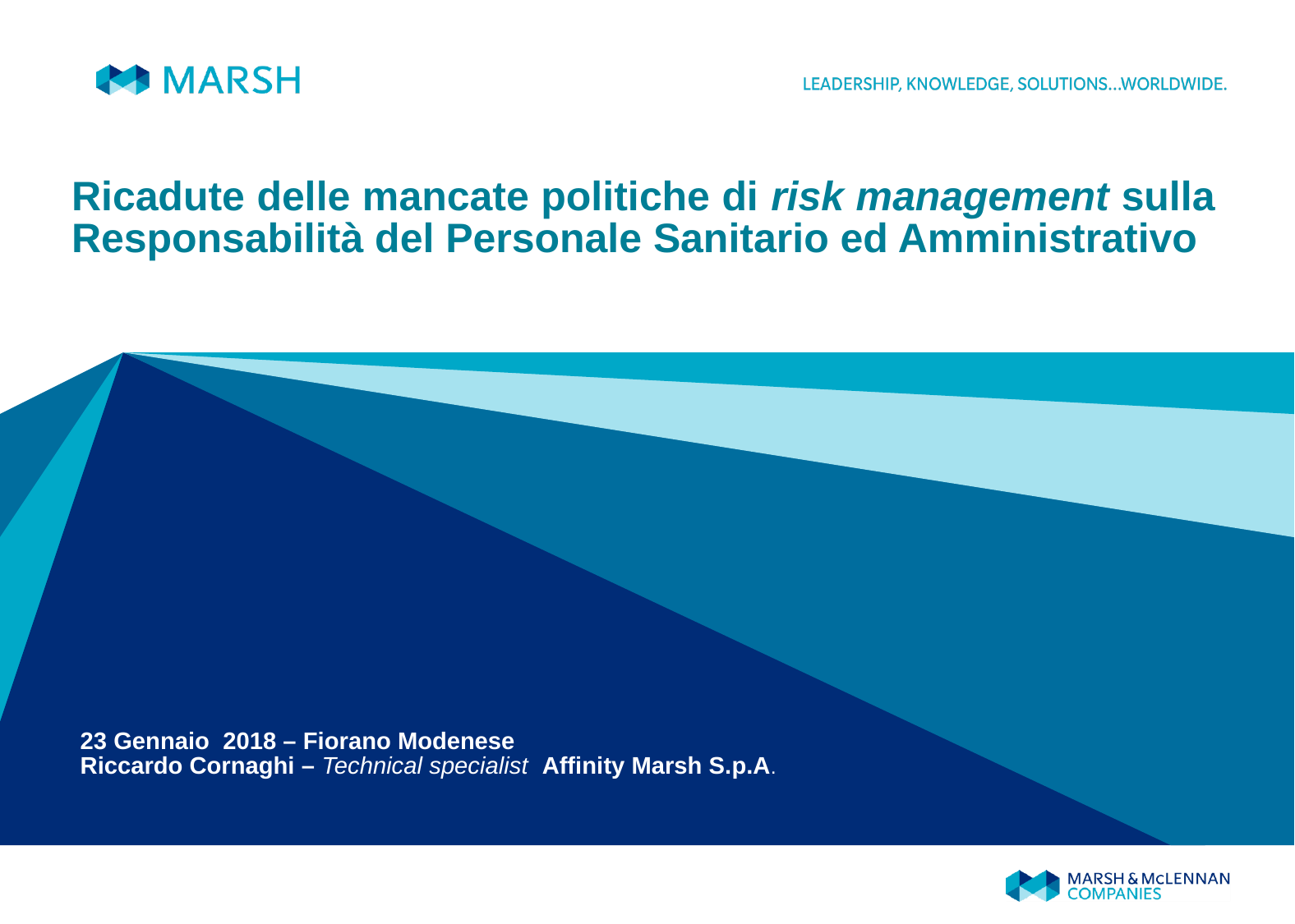

Ricadute delle mancate politiche di risk management sulla Responsabilità del Personale Sanitario ed Amministrativo

23 Gennaio  2018 – Fiorano Modenese
Riccardo Cornaghi – Technical specialist  Affinity Marsh S.p.A.